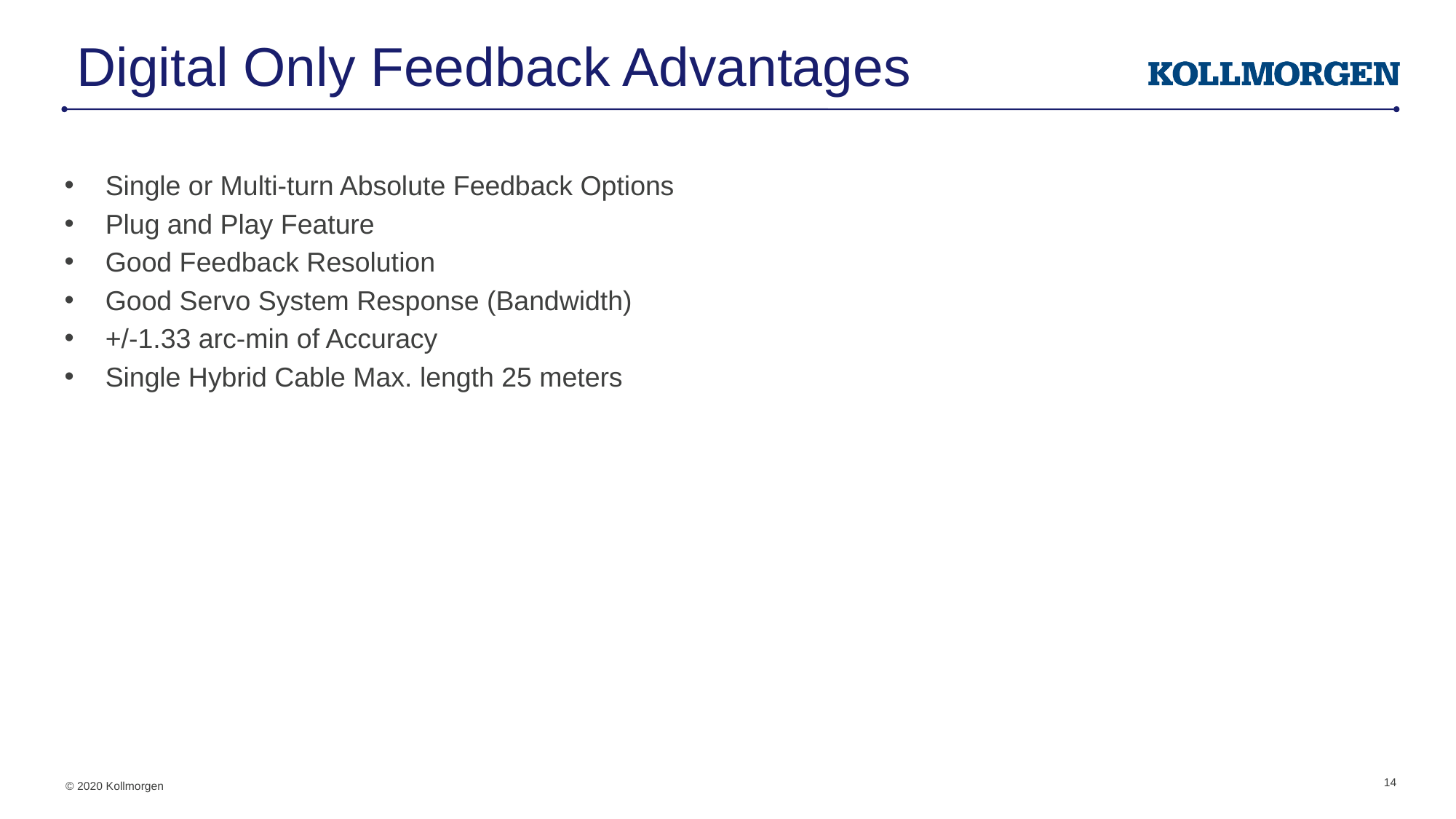

# Digital Only Feedback Advantages
Single or Multi-turn Absolute Feedback Options
Plug and Play Feature
Good Feedback Resolution
Good Servo System Response (Bandwidth)
+/-1.33 arc-min of Accuracy
Single Hybrid Cable Max. length 25 meters